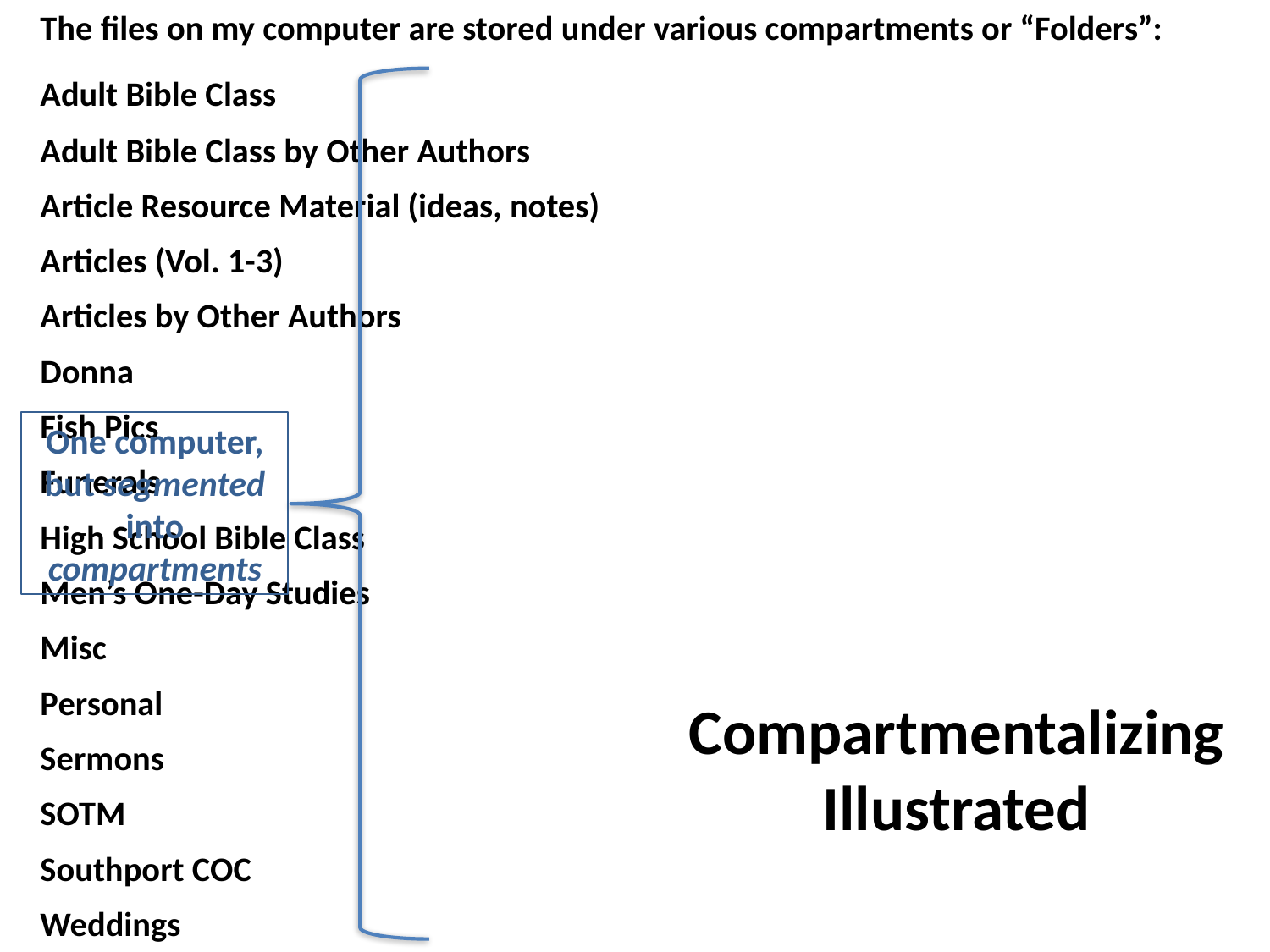

The files on my computer are stored under various compartments or “Folders”:
						Adult Bible Class
						Adult Bible Class by Other Authors
						Article Resource Material (ideas, notes)
						Articles (Vol. 1-3)
						Articles by Other Authors
						Donna
						Fish Pics
						Funerals
						High School Bible Class
						Men’s One-Day Studies
						Misc
						Personal
						Sermons
						SOTM
						Southport COC
						Weddings

One computer, but segmented into compartments
# Compartmentalizing Illustrated